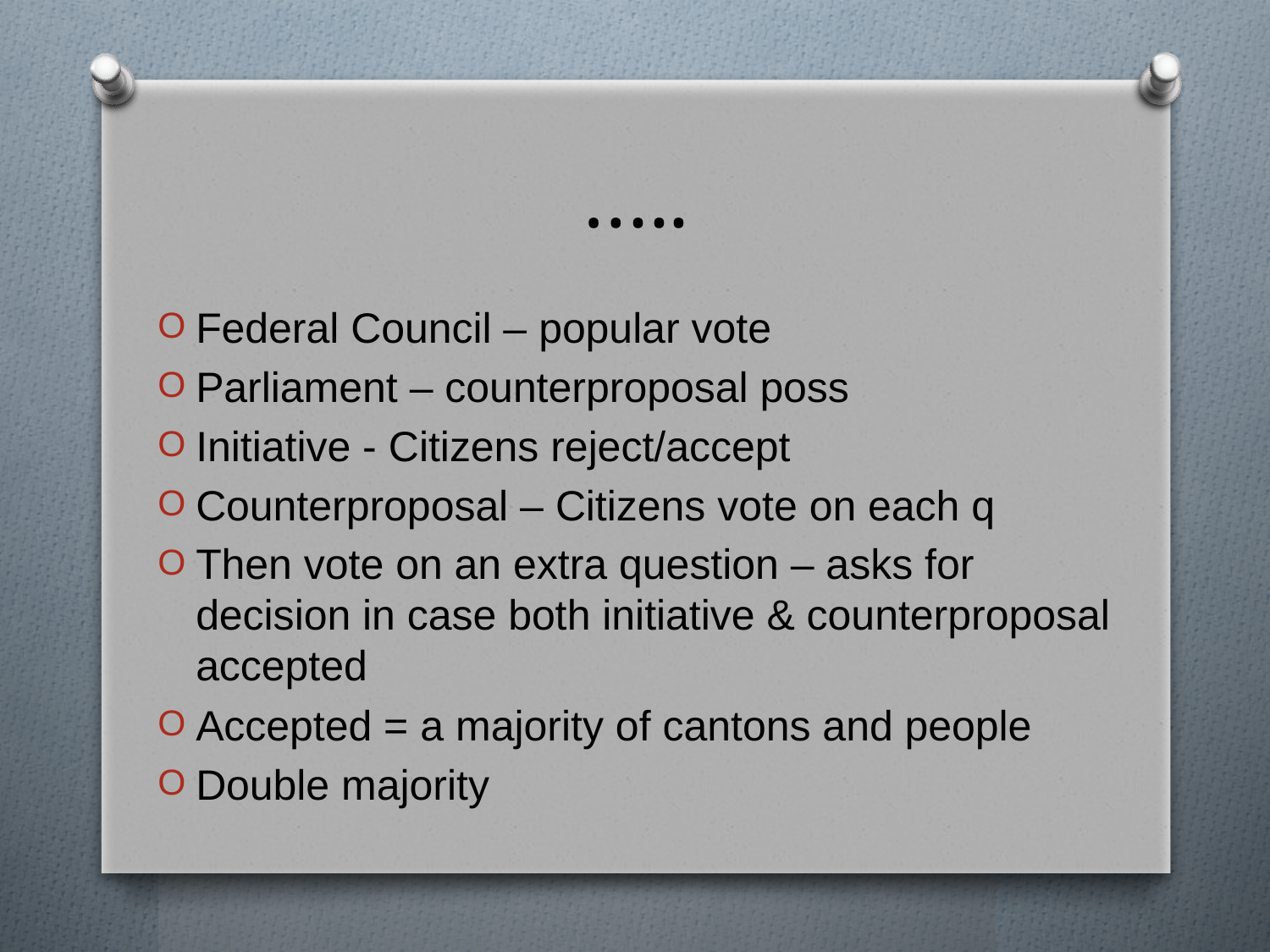

# …..
Federal Council – popular vote
Parliament – counterproposal poss
Initiative - Citizens reject/accept
Counterproposal – Citizens vote on each q
Then vote on an extra question – asks for decision in case both initiative & counterproposal accepted
Accepted = a majority of cantons and people
Double majority